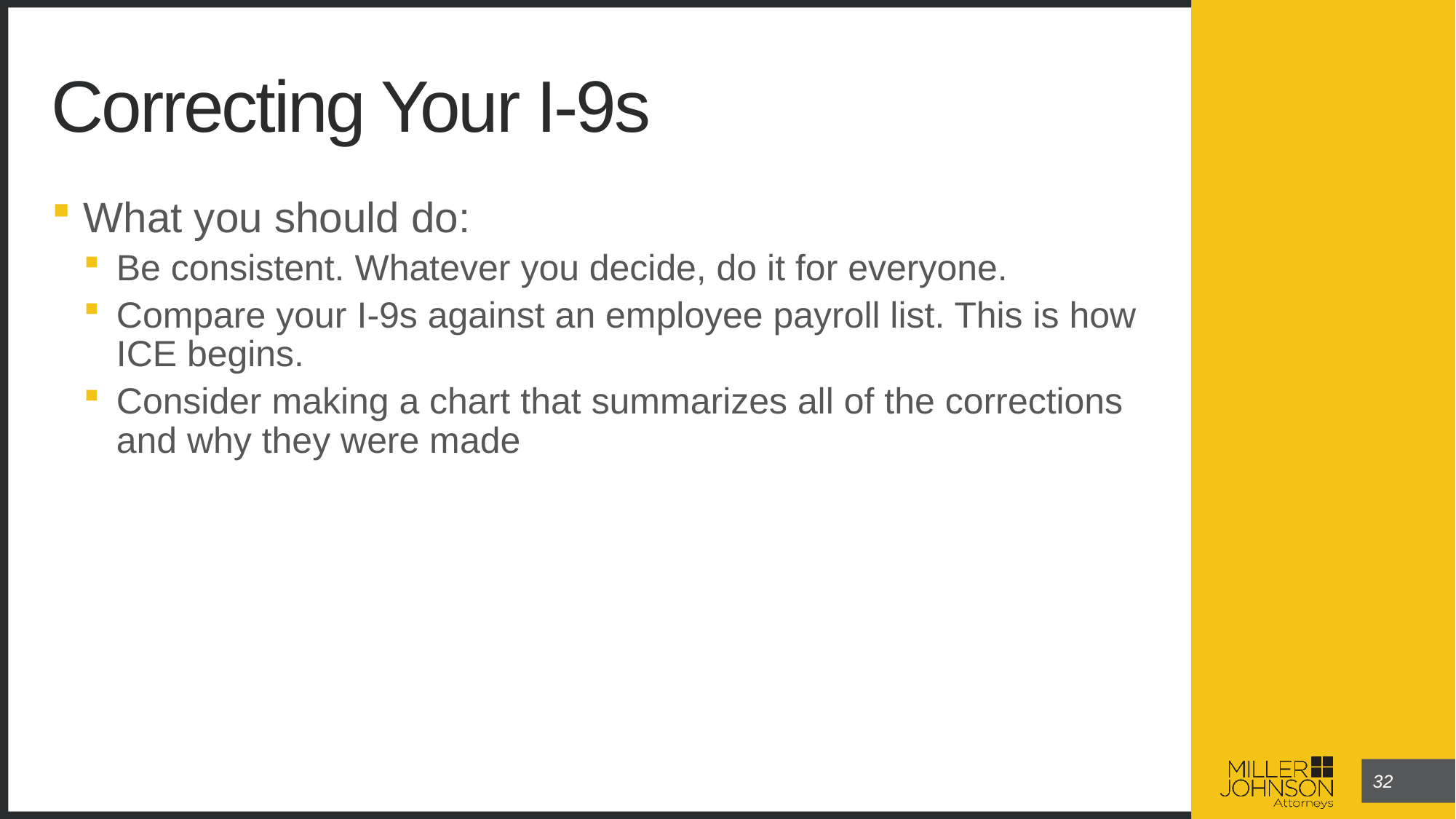

32
# Correcting Your I-9s
What you should do:
Be consistent. Whatever you decide, do it for everyone.
Compare your I-9s against an employee payroll list. This is how ICE begins.
Consider making a chart that summarizes all of the corrections and why they were made